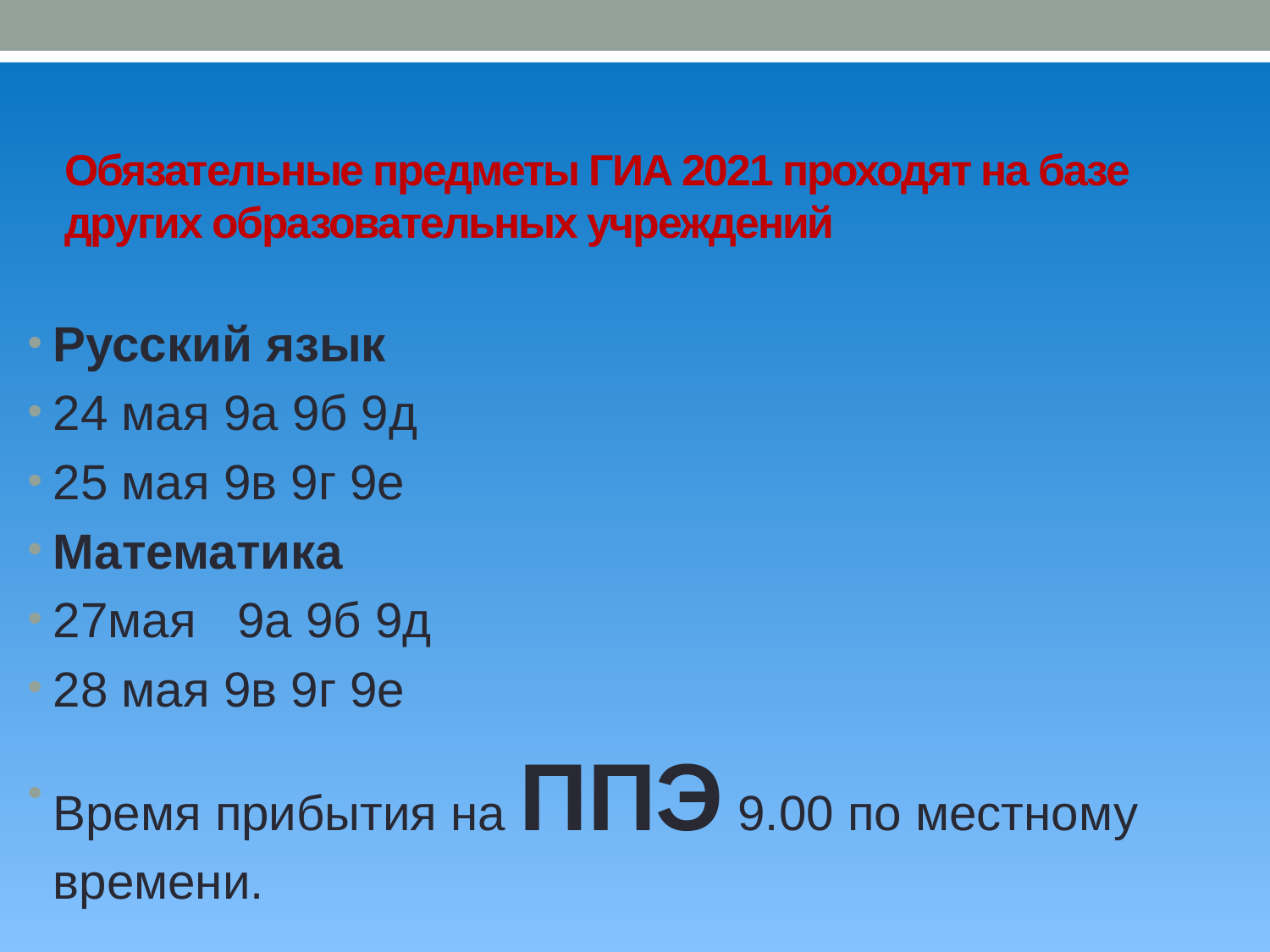

# Обязательные предметы ГИА 2021 проходят на базе других образовательных учреждений
Русский язык
24 мая 9а 9б 9д
25 мая 9в 9г 9е
Математика
27мая   9а 9б 9д
28 мая 9в 9г 9е
Время прибытия на ППЭ 9.00 по местному времени.